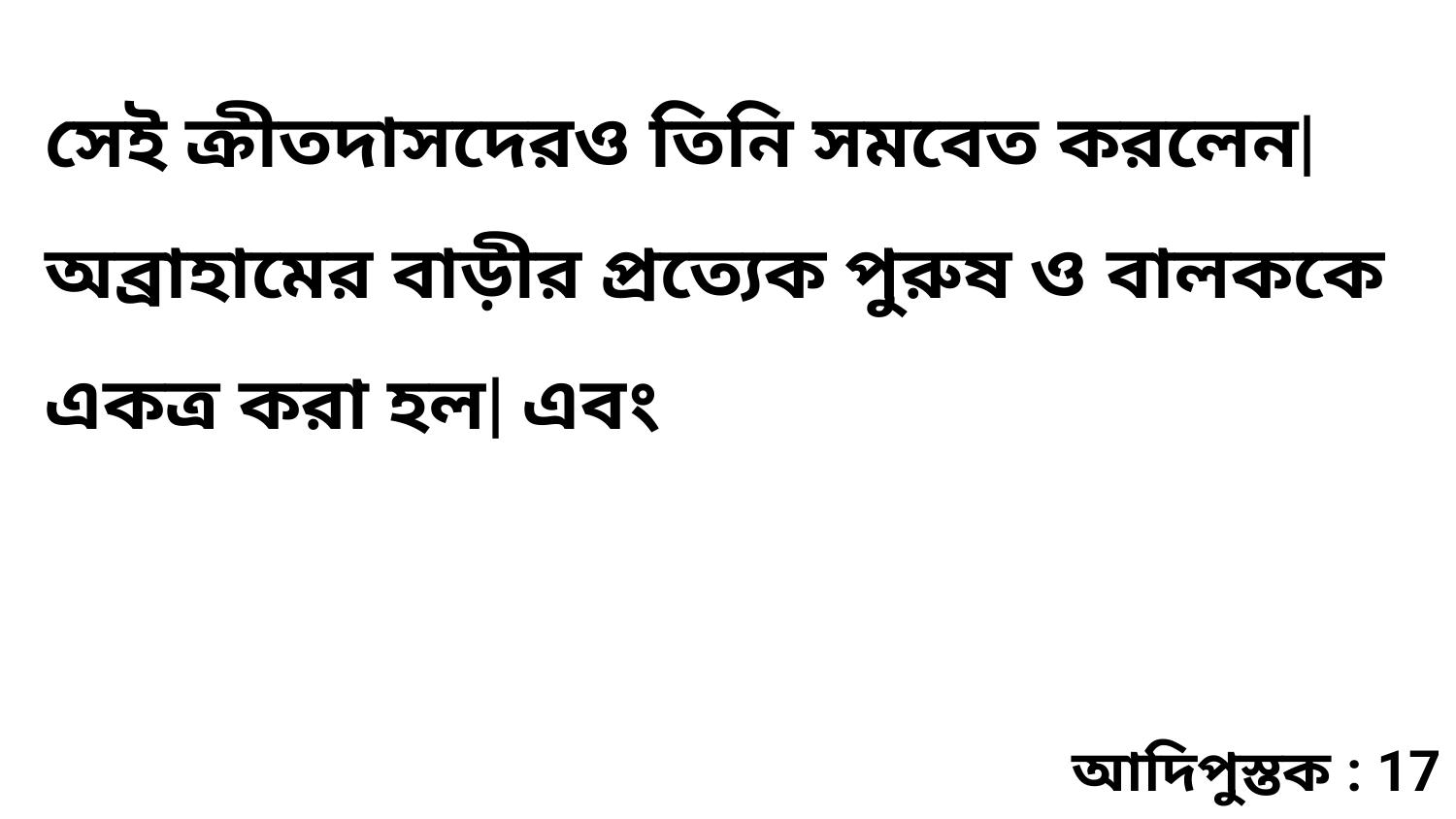

সেই ক্রীতদাসদেরও তিনি সমবেত করলেন| অব্রাহামের বাড়ীর প্রত্যেক পুরুষ ও বালককে একত্র করা হল| এবং
আদিপুস্তক : 17